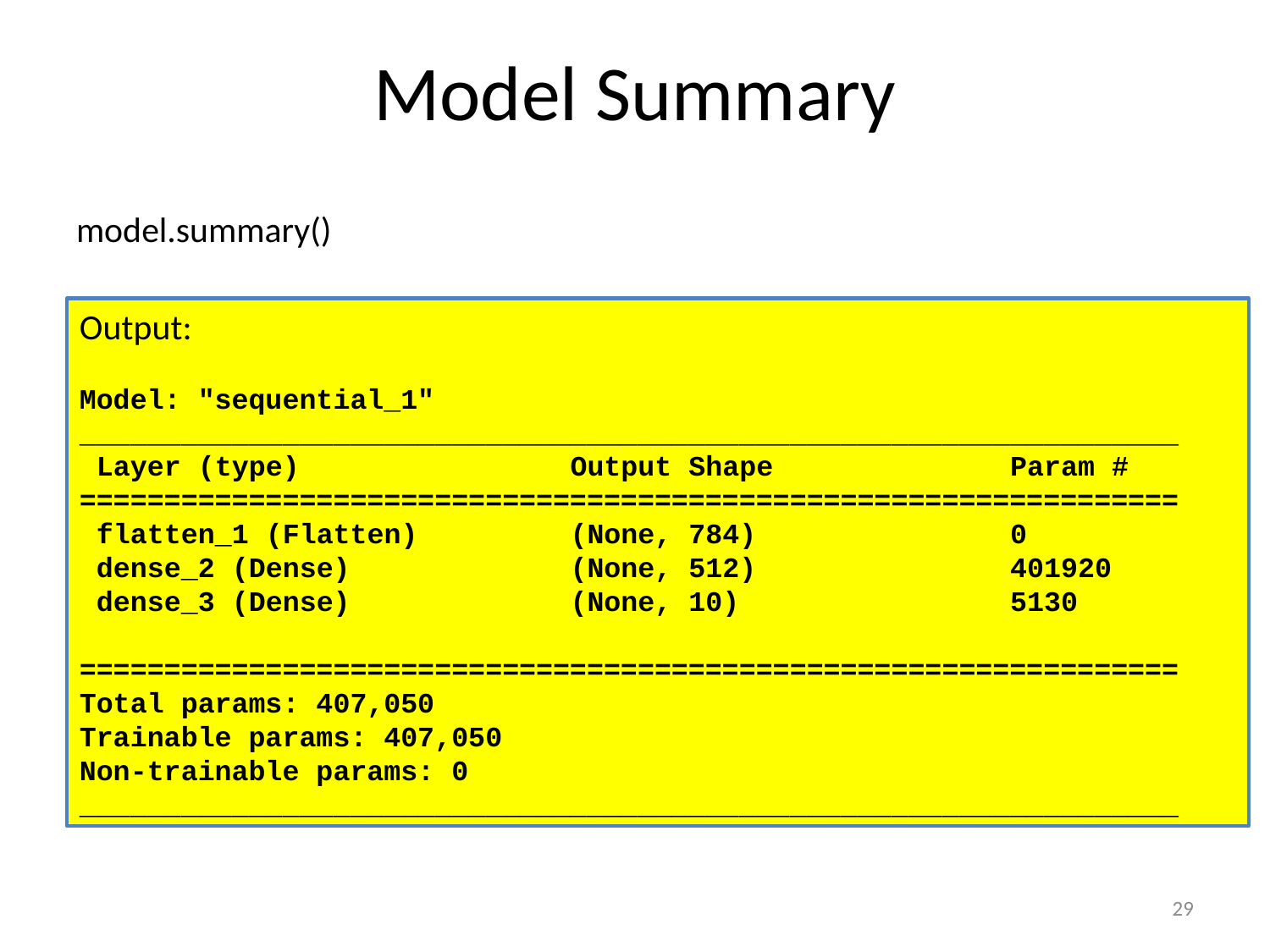

# Model Summary
model.summary()

We are building a 3-layer model.
Notice the “Flatten” layer.
Input images are 28x28.
The Flatten layer flattens its input into a 1D array of length 784.
Output:

Model: "sequential_1"
_________________________________________________________________
 Layer (type)                Output Shape              Param #
=================================================================
 flatten_1 (Flatten)         (None, 784)               0
 dense_2 (Dense)             (None, 512)               401920
 dense_3 (Dense)             (None, 10)                5130

=================================================================
Total params: 407,050
Trainable params: 407,050
Non-trainable params: 0
_________________________________________________________________
29